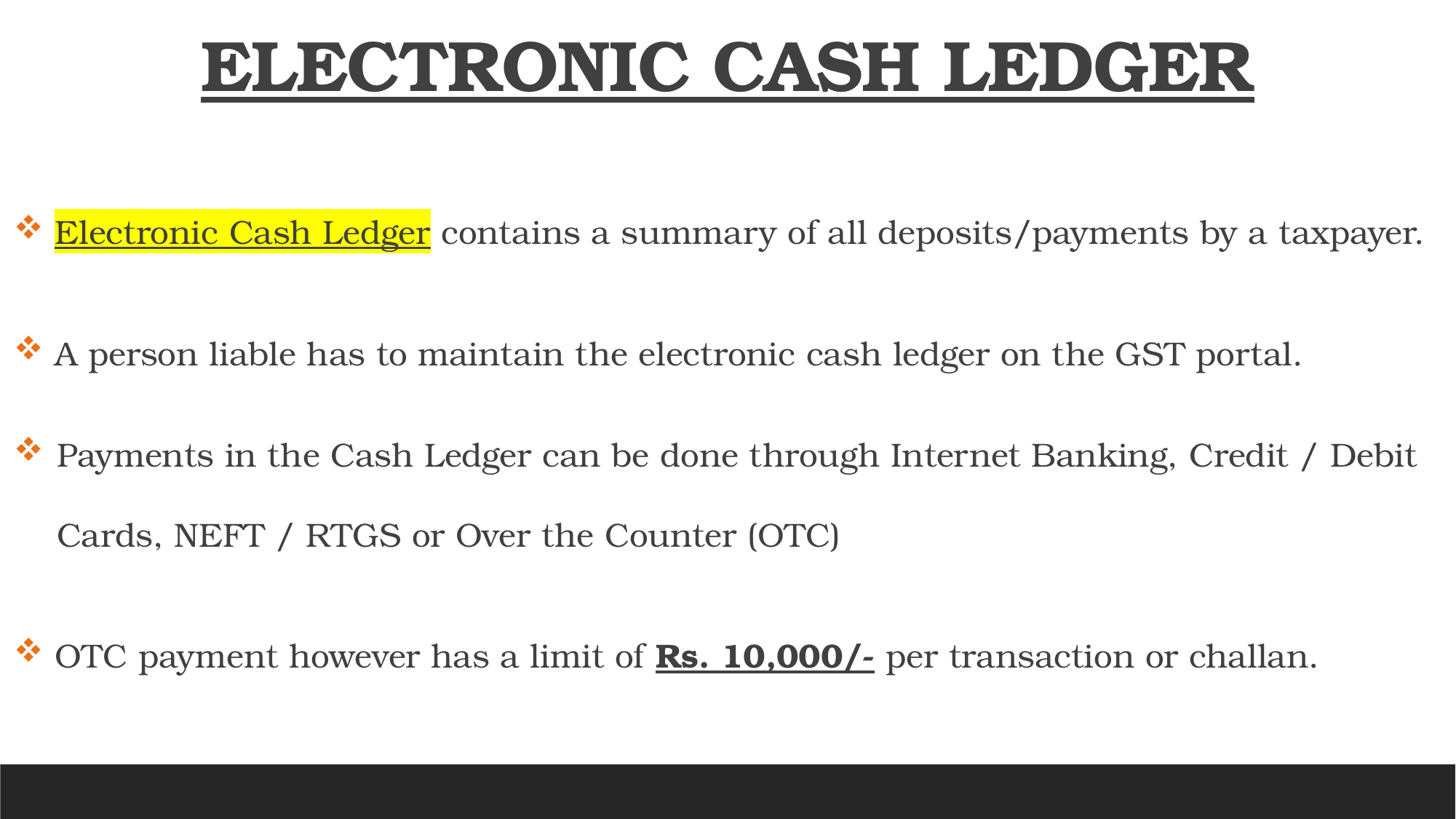

ELECTRONIC CASH LEDGER
 Electronic Cash Ledger contains a summary of all deposits/payments by a taxpayer.
 A person liable has to maintain the electronic cash ledger on the GST portal.
Payments in the Cash Ledger can be done through Internet Banking, Credit / Debit Cards, NEFT / RTGS or Over the Counter (OTC)
 OTC payment however has a limit of Rs. 10,000/- per transaction or challan.